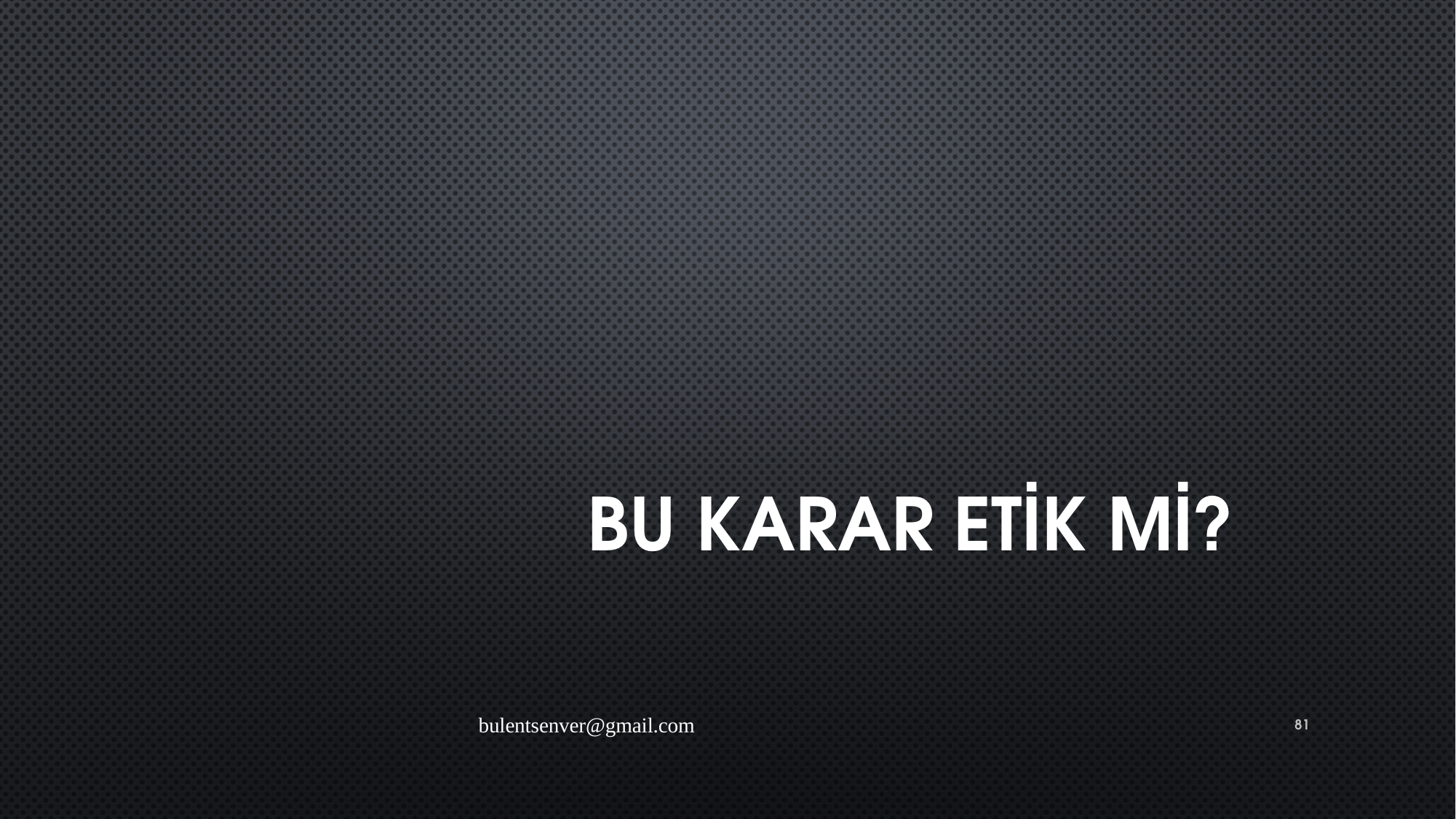

# Bu Karar Etİk Mİ?

bulentsenver@gmail.com
81